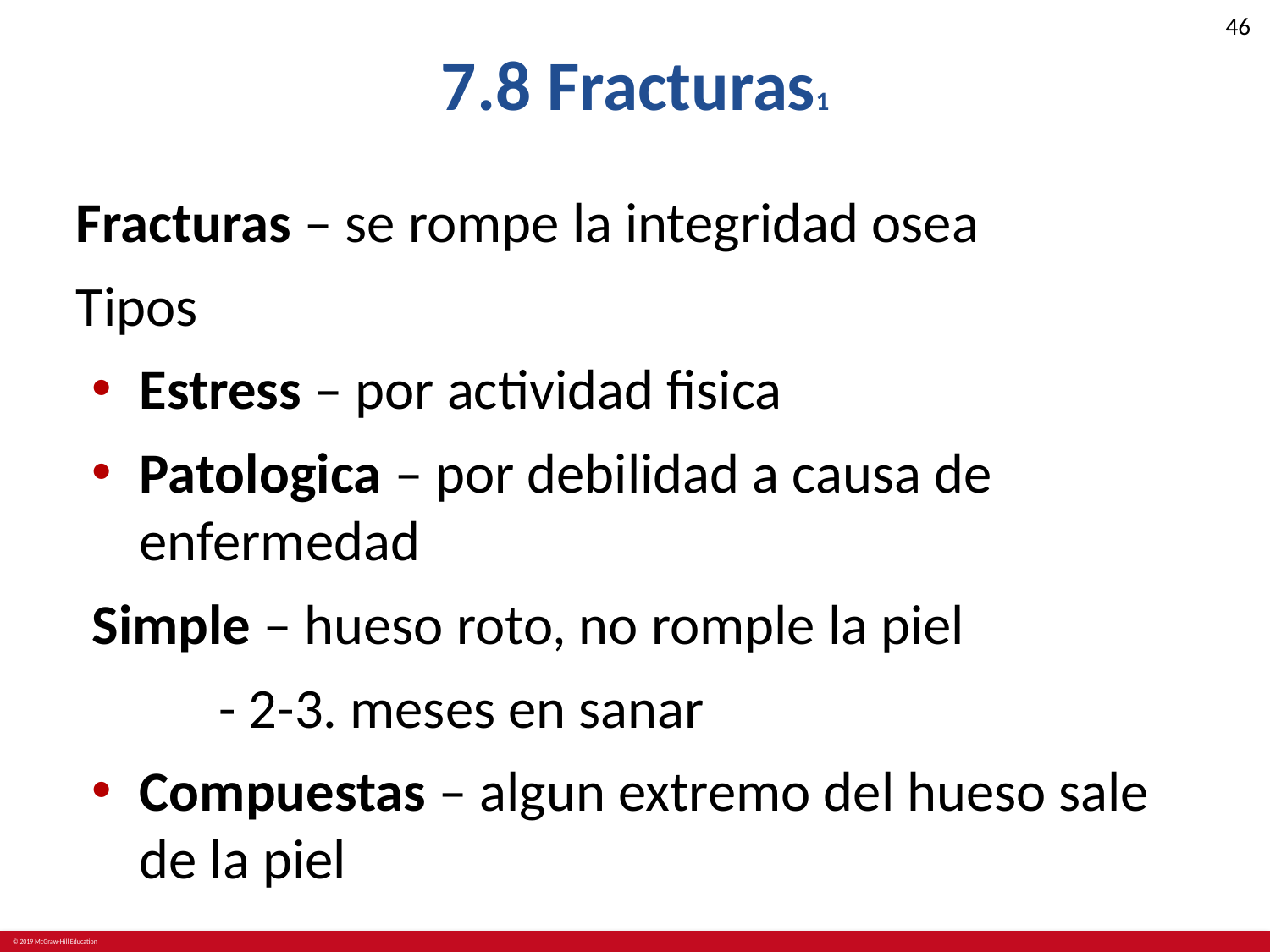

# 7.8 Fracturas1
Fracturas – se rompe la integridad osea
Tipos
Estress – por actividad fisica
Patologica – por debilidad a causa de enfermedad
Simple – hueso roto, no romple la piel
	- 2-3. meses en sanar
Compuestas – algun extremo del hueso sale de la piel